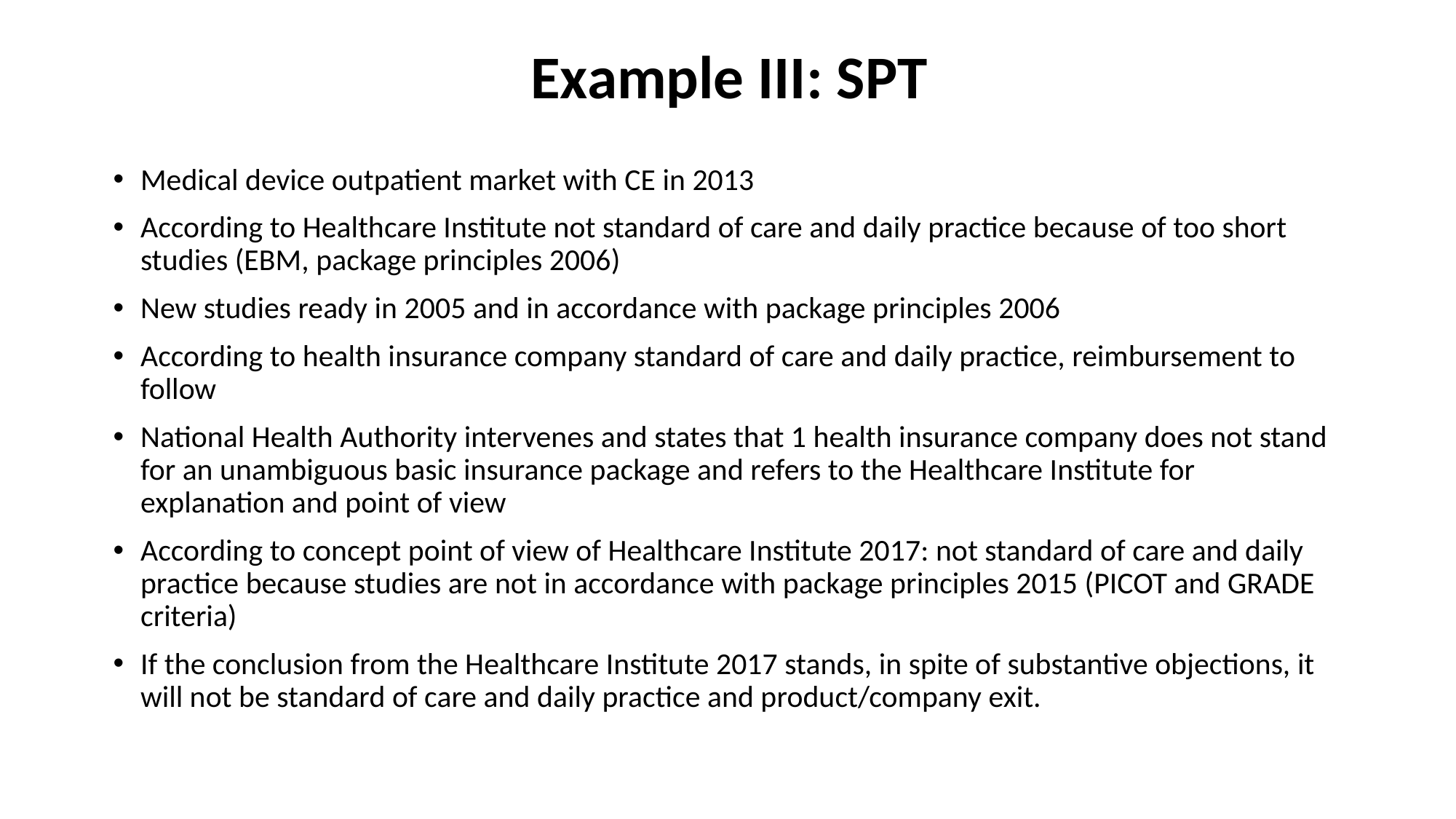

# Example III: SPT
Medical device outpatient market with CE in 2013
According to Healthcare Institute not standard of care and daily practice because of too short studies (EBM, package principles 2006)
New studies ready in 2005 and in accordance with package principles 2006
According to health insurance company standard of care and daily practice, reimbursement to follow
National Health Authority intervenes and states that 1 health insurance company does not stand for an unambiguous basic insurance package and refers to the Healthcare Institute for explanation and point of view
According to concept point of view of Healthcare Institute 2017: not standard of care and daily practice because studies are not in accordance with package principles 2015 (PICOT and GRADE criteria)
If the conclusion from the Healthcare Institute 2017 stands, in spite of substantive objections, it will not be standard of care and daily practice and product/company exit.